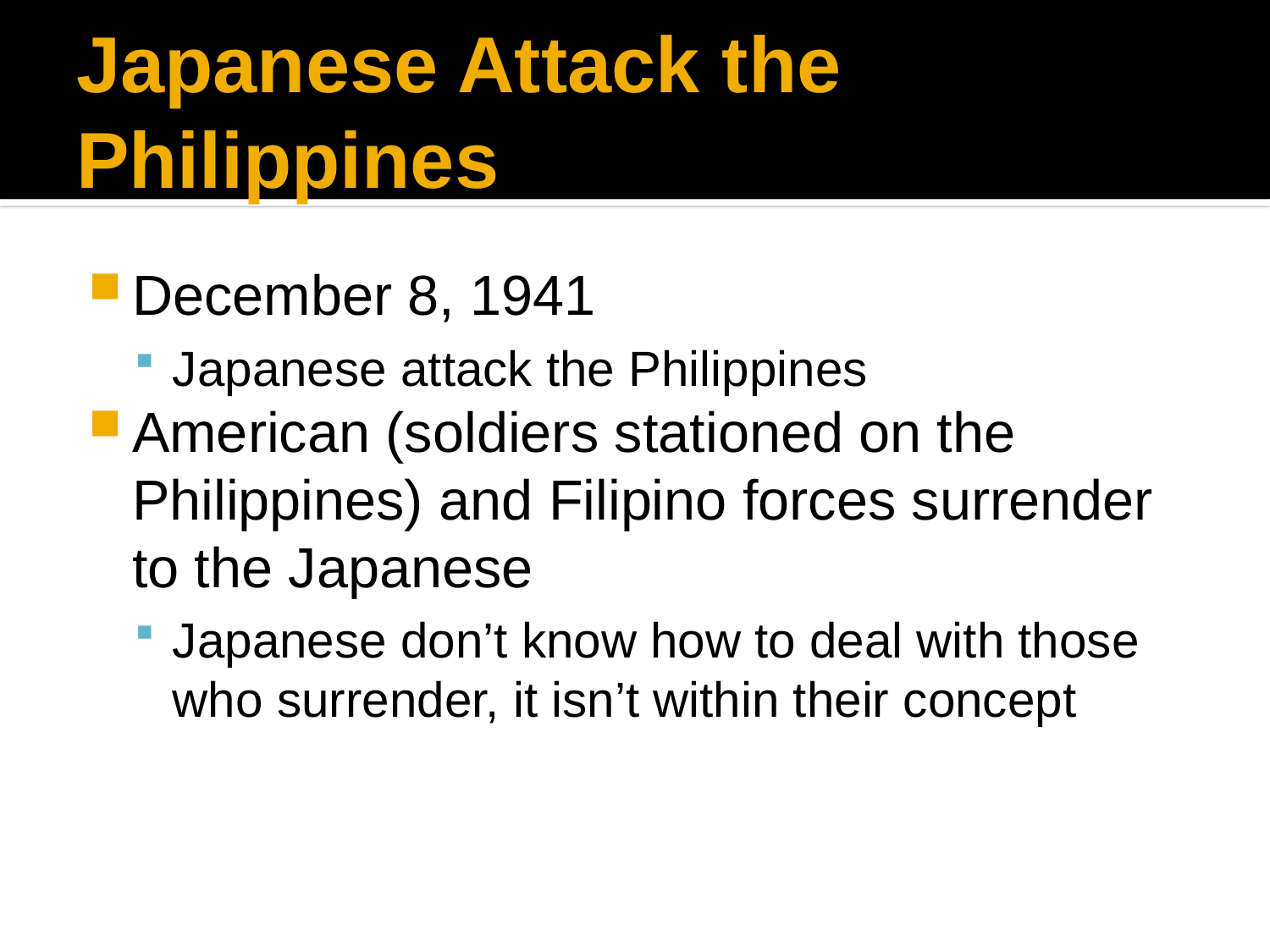

# Japanese Attack the Philippines
December 8, 1941
Japanese attack the Philippines
American (soldiers stationed on the Philippines) and Filipino forces surrender to the Japanese
Japanese don’t know how to deal with those who surrender, it isn’t within their concept